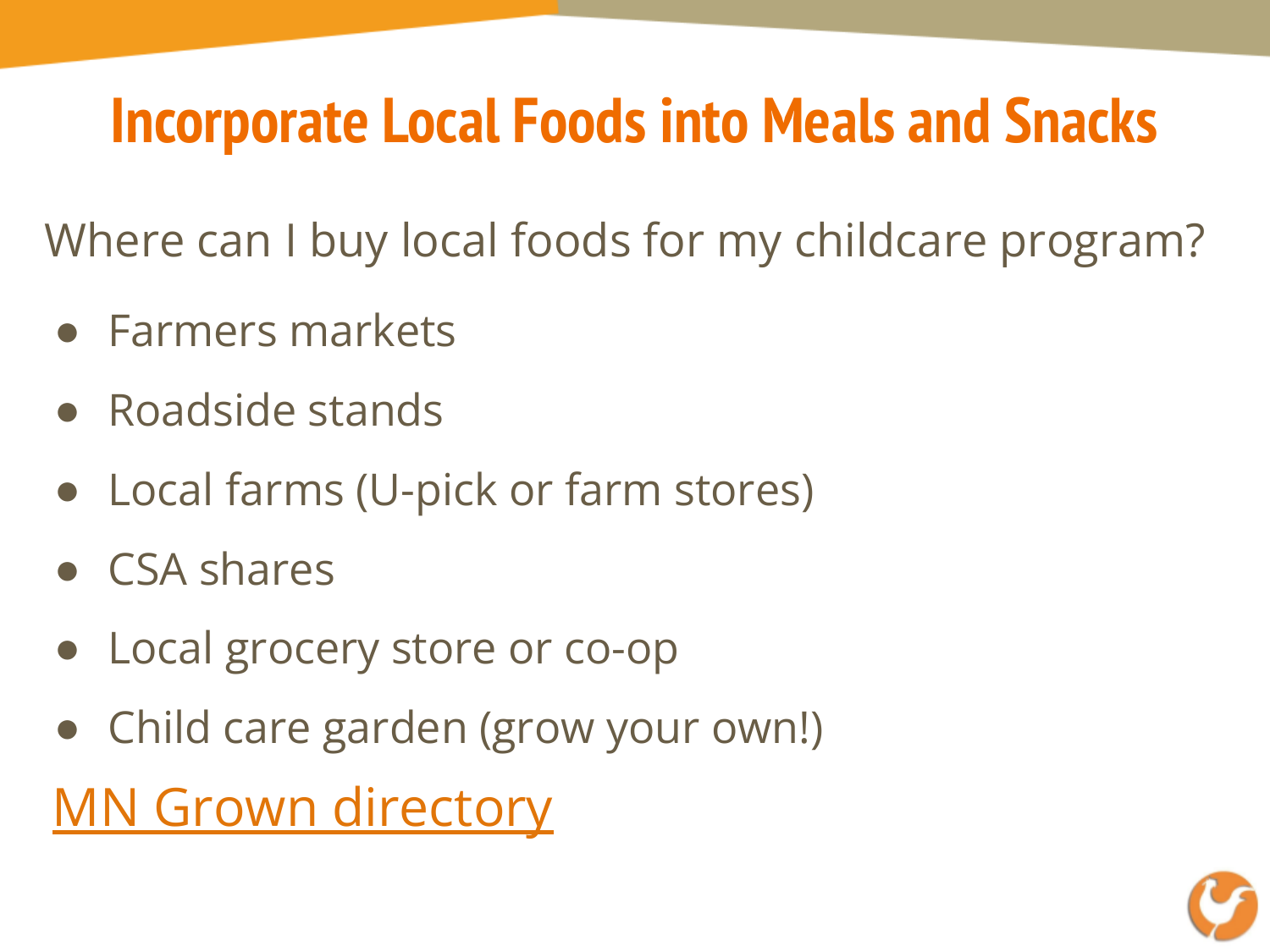

# Incorporate Local Foods into Meals and Snacks
Where can I buy local foods for my childcare program?
Farmers markets
Roadside stands
Local farms (U-pick or farm stores)
CSA shares
Local grocery store or co-op
Child care garden (grow your own!)
MN Grown directory